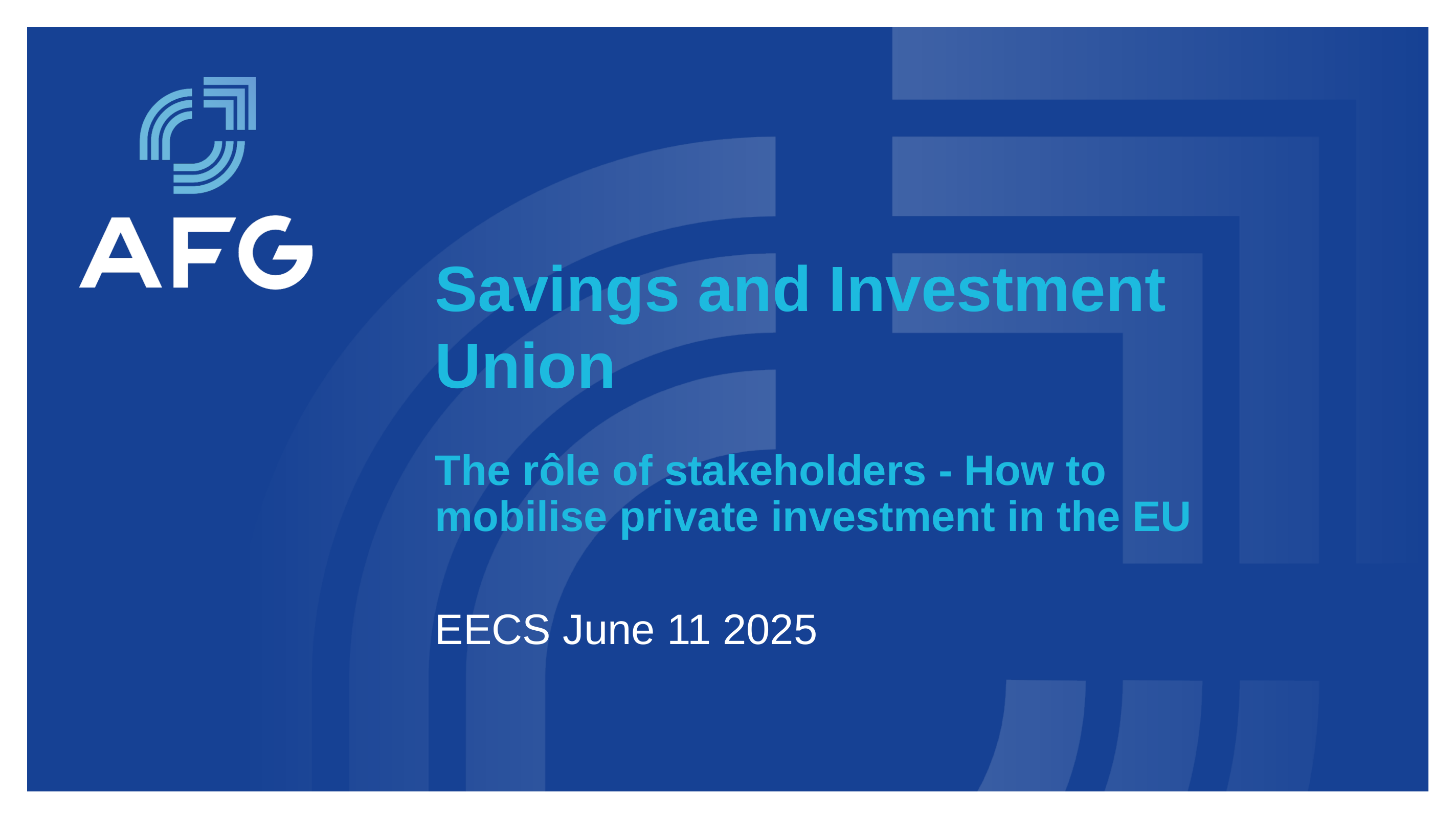

# Savings and Investment Union
The rôle of stakeholders - How to mobilise private investment in the EU

EECS June 11 2025